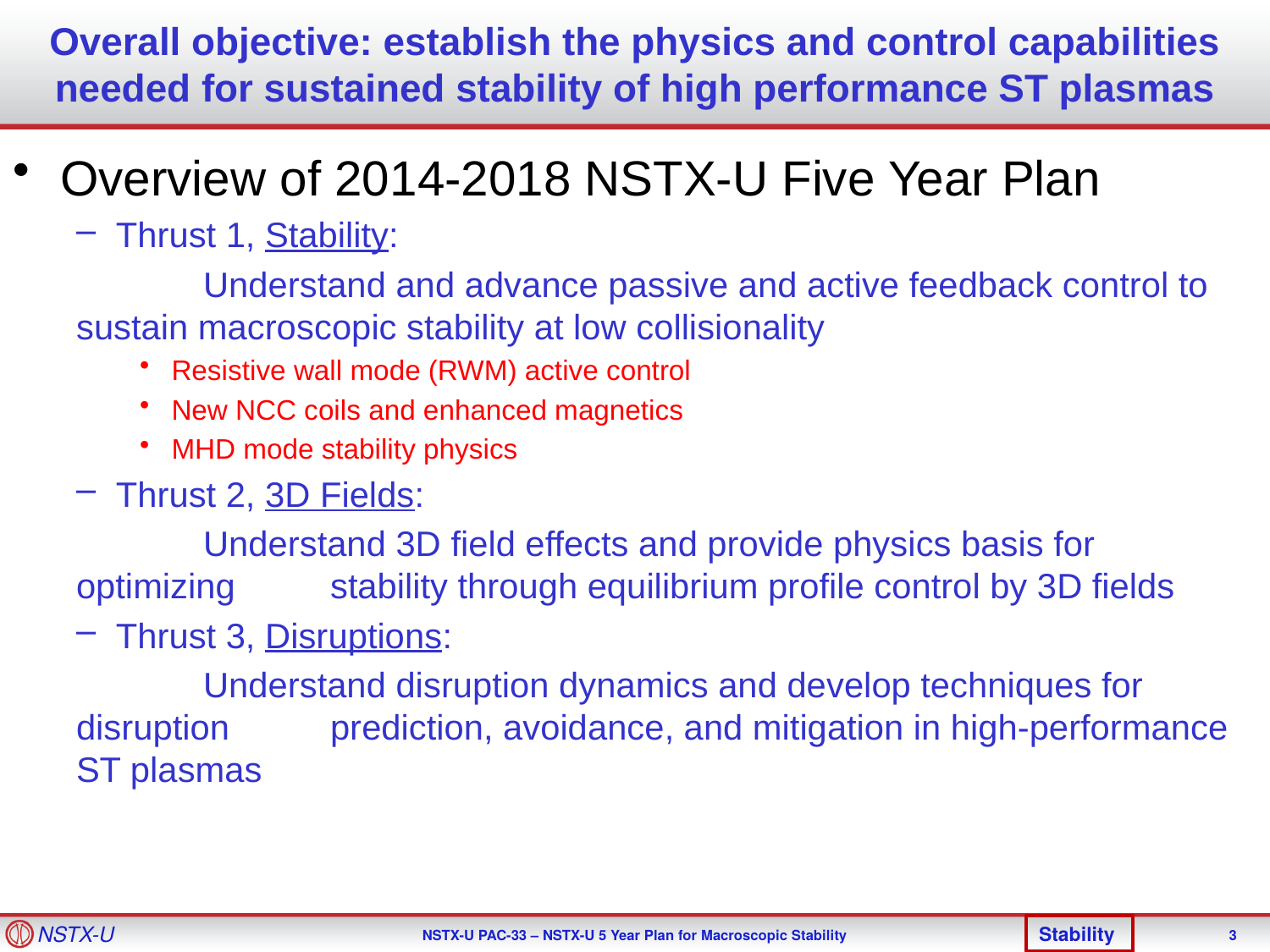

# Overall objective: establish the physics and control capabilities needed for sustained stability of high performance ST plasmas
Overview of 2014-2018 NSTX-U Five Year Plan
Thrust 1, Stability:
	Understand and advance passive and active feedback control to 	sustain macroscopic stability at low collisionality
Resistive wall mode (RWM) active control
New NCC coils and enhanced magnetics
MHD mode stability physics
Thrust 2, 3D Fields:
	Understand 3D field effects and provide physics basis for optimizing 	stability through equilibrium profile control by 3D fields
Thrust 3, Disruptions:
	Understand disruption dynamics and develop techniques for disruption 	prediction, avoidance, and mitigation in high-performance ST plasmas

Stability